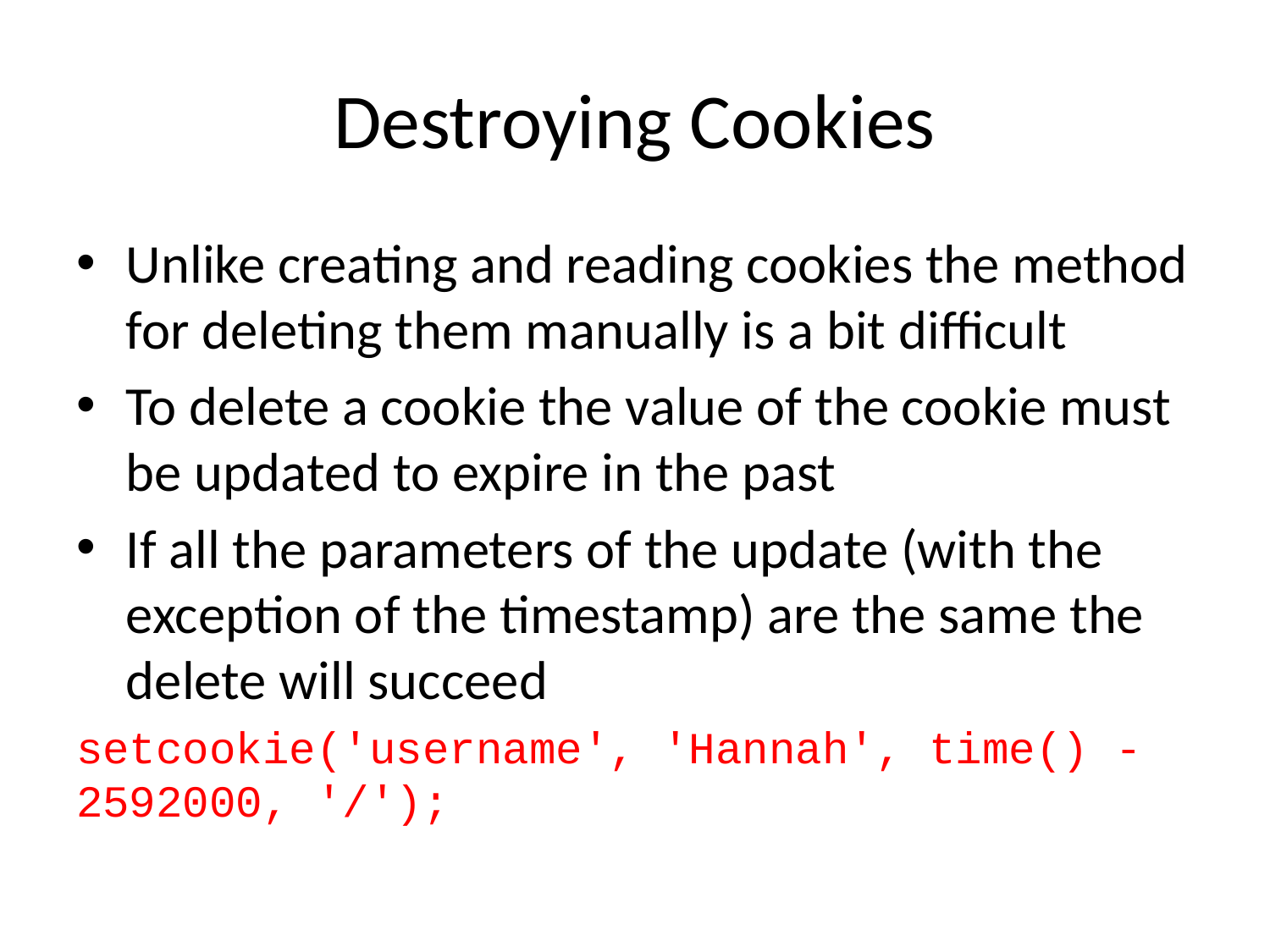

# Destroying Cookies
Unlike creating and reading cookies the method for deleting them manually is a bit difficult
To delete a cookie the value of the cookie must be updated to expire in the past
If all the parameters of the update (with the exception of the timestamp) are the same the delete will succeed
setcookie('username', 'Hannah', time() - 2592000, '/');